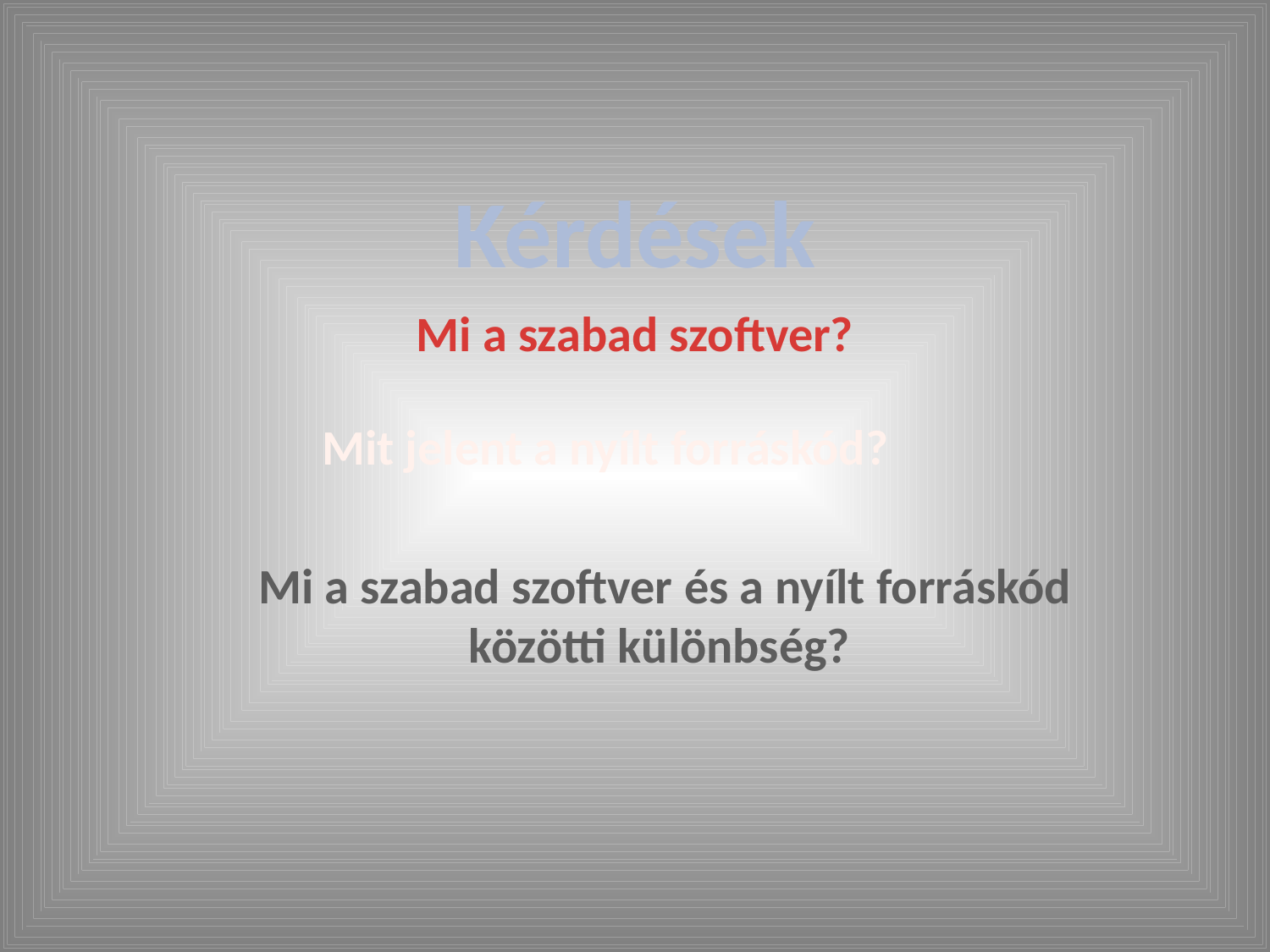

Kérdések
Mi a szabad szoftver?
Mit jelent a nyílt forráskód?
Mi a szabad szoftver és a nyílt forráskód közötti különbség?